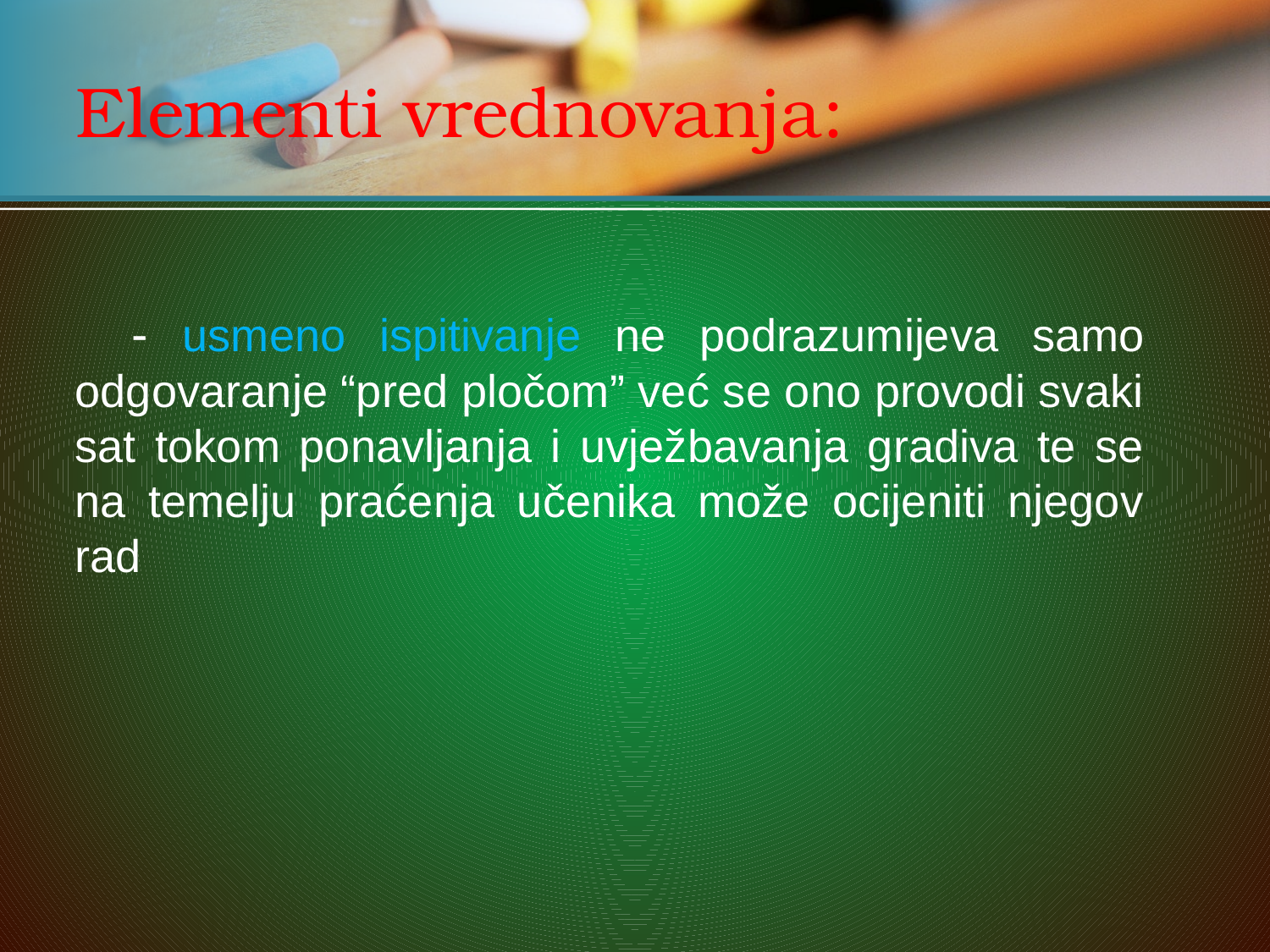

# Elementi vrednovanja:
   - usmeno ispitivanje ne podrazumijeva samo odgovaranje “pred pločom” već se ono provodi svaki sat tokom ponavljanja i uvježbavanja gradiva te se na temelju praćenja učenika može ocijeniti njegov rad